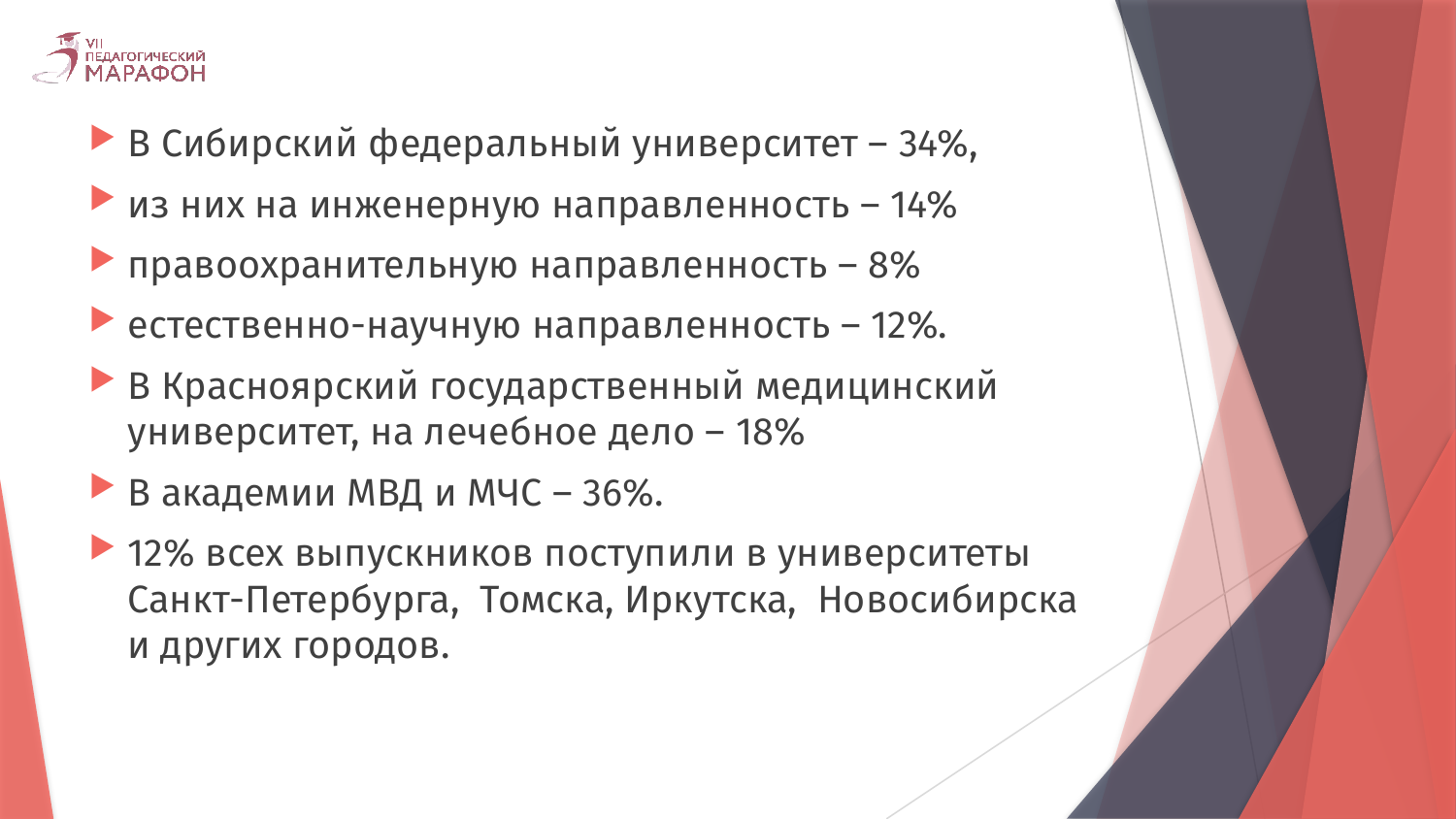

В Сибирский федеральный университет – 34%,
из них на инженерную направленность – 14%
правоохранительную направленность – 8%
естественно-научную направленность – 12%.
В Красноярский государственный медицинский университет, на лечебное дело – 18%
В академии МВД и МЧС – 36%.
12% всех выпускников поступили в университеты Санкт-Петербурга,  Томска, Иркутска,  Новосибирска и других городов.